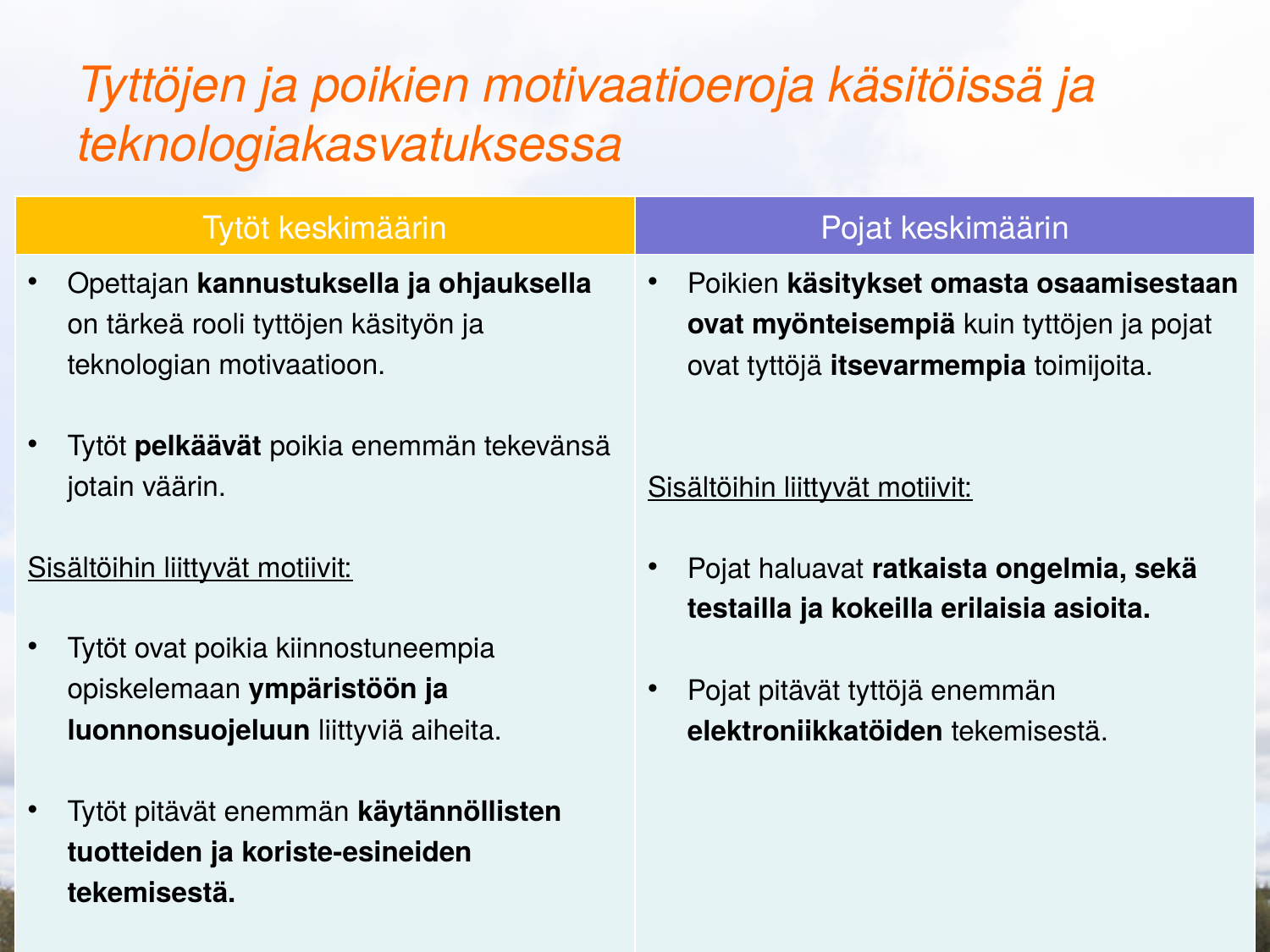

# Tyttöjen ja poikien motivaatioeroja käsitöissä ja teknologiakasvatuksessa
| Tytöt keskimäärin | Pojat keskimäärin |
| --- | --- |
| Opettajan kannustuksella ja ohjauksella on tärkeä rooli tyttöjen käsityön ja teknologian motivaatioon. Tytöt pelkäävät poikia enemmän tekevänsä jotain väärin. Sisältöihin liittyvät motiivit: Tytöt ovat poikia kiinnostuneempia opiskelemaan ympäristöön ja luonnonsuojeluun liittyviä aiheita. Tytöt pitävät enemmän käytännöllisten tuotteiden ja koriste-esineiden tekemisestä. | Poikien käsitykset omasta osaamisestaan ovat myönteisempiä kuin tyttöjen ja pojat ovat tyttöjä itsevarmempia toimijoita. Sisältöihin liittyvät motiivit: Pojat haluavat ratkaista ongelmia, sekä testailla ja kokeilla erilaisia asioita. Pojat pitävät tyttöjä enemmän elektroniikkatöiden tekemisestä. (n=281 oppilasta) |